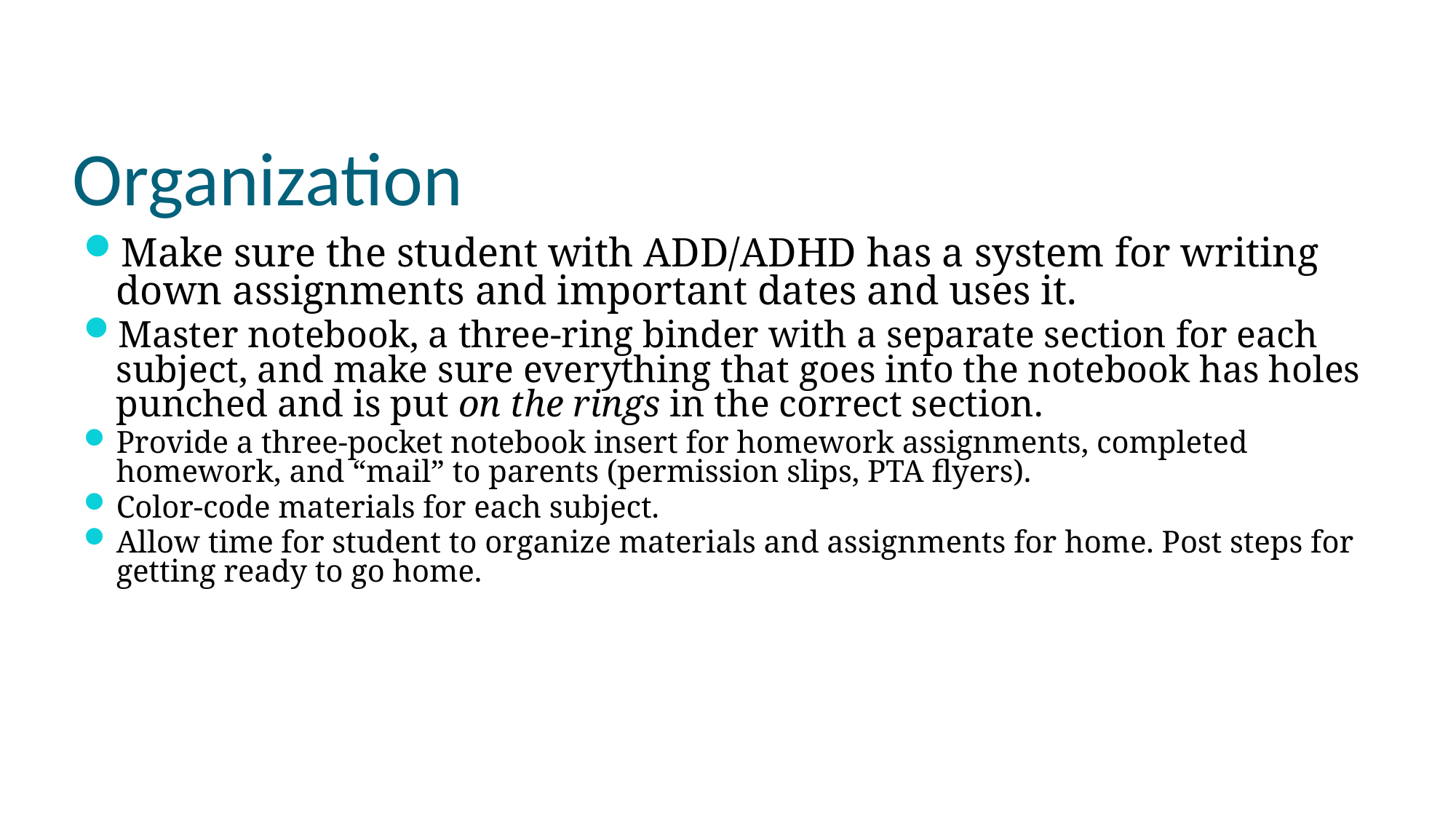

# Organization
Make sure the student with ADD/ADHD has a system for writing down assignments and important dates and uses it.
Master notebook, a three-ring binder with a separate section for each subject, and make sure everything that goes into the notebook has holes punched and is put on the rings in the correct section.
Provide a three-pocket notebook insert for homework assignments, completed homework, and “mail” to parents (permission slips, PTA flyers).
Color-code materials for each subject.
Allow time for student to organize materials and assignments for home. Post steps for getting ready to go home.